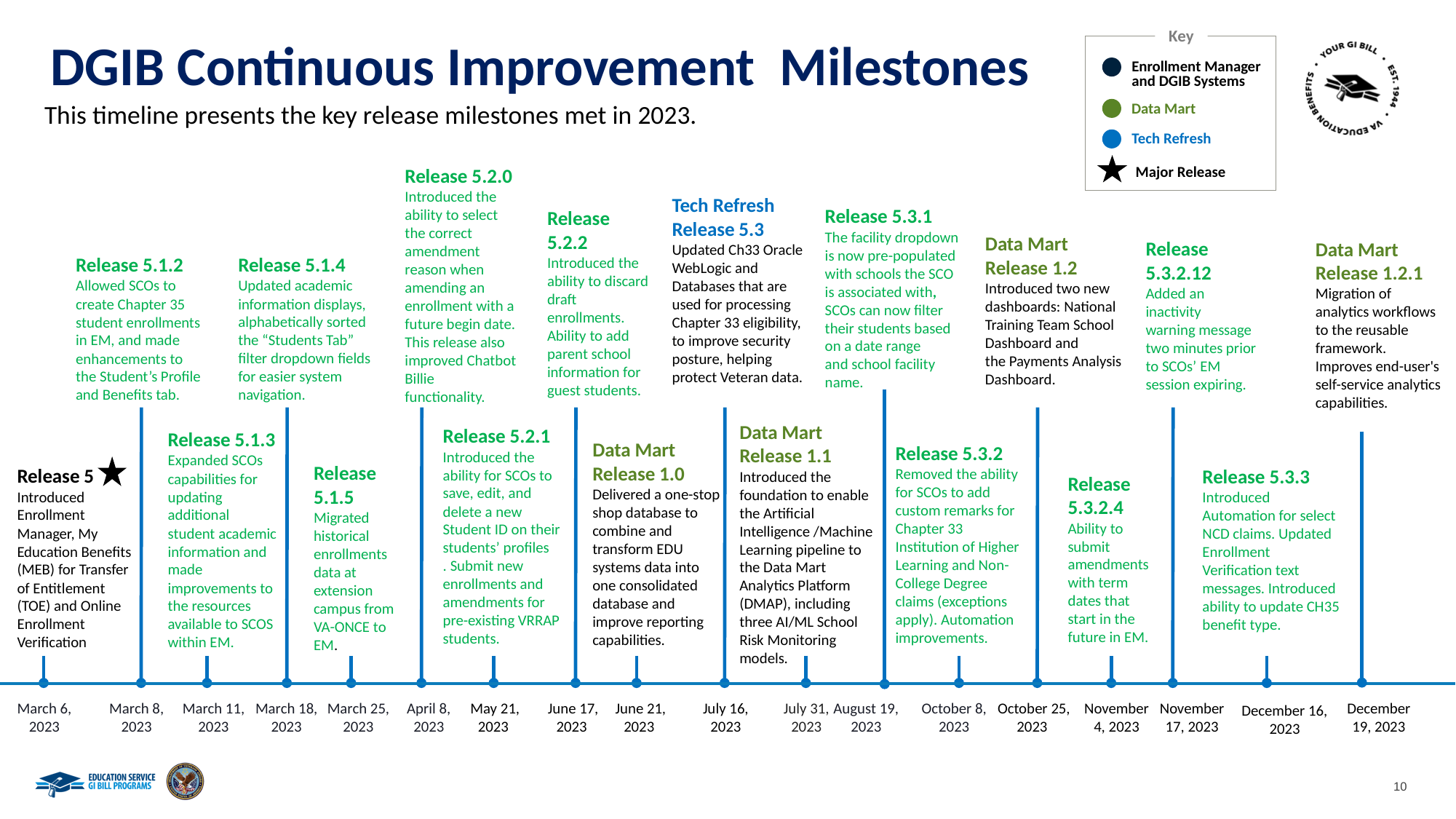

Key

DGIB Continuous Improvement  Milestones

Enrollment Manager and DGIB Systems

This timeline presents the key release milestones met in 2023.

Data Mart

Tech Refresh

Release 5.2.0 Introduced the ability to select the correct amendment reason when amending an enrollment with a future begin date. This release also improved Chatbot Billie functionality.
Major Release
Tech Refresh
Release 5.3
Updated Ch33 Oracle WebLogic and Databases that are used for processing Chapter 33 eligibility, to improve security posture, helping protect Veteran data.
Release 5.3.1
The facility dropdown is now pre-populated with schools the SCO is associated with, SCOs can now filter their students based on a date range and school facility name.
Release 5.2.2
Introduced the ability to discard draft enrollments.
Ability to add parent school information for guest students.

Data Mart Release 1.2
Introduced two new dashboards: National Training Team School Dashboard and the Payments Analysis Dashboard.
Release 5.3.2.12
Added an inactivity
warning message two minutes prior to SCOs’ EM session expiring.
Data Mart Release 1.2.1
Migration of analytics workflows to the reusable framework. Improves end-user's self-service analytics capabilities.
Release 5.1.4
Updated academic information displays, alphabetically sorted the “Students Tab” filter dropdown fields for easier system navigation.
Release 5.1.2
Allowed SCOs to create Chapter 35 student enrollments in EM, and made
enhancements to the Student’s Profile and Benefits tab.
Data Mart
Release 1.1
Introduced the foundation to enable the Artificial Intelligence /Machine Learning pipeline to the Data Mart Analytics Platform (DMAP), including three AI/ML School Risk Monitoring models.

Release 5.2.1
Introduced the ability for SCOs to save, edit, and delete a new
Student ID on their students’ profiles​. Submit new enrollments and amendments for pre-existing VRRAP students​.
Release 5.1.3
Expanded SCOs capabilities for updating additional student academic information and made improvements to the resources available to SCOS within EM.
Data Mart Release 1.0 Delivered a one-stop shop database to combine and transform EDU systems data into one consolidated database and improve reporting capabilities.
Release 5.3.2
Removed the ability for SCOs to add custom remarks for Chapter 33 Institution of Higher Learning and Non-College Degree claims (exceptions apply). Automation improvements.
Release 5.1.5
Migrated historical enrollments data at extension campus from VA-ONCE to EM.

Release 5.3.3
Introduced Automation for select NCD claims. Updated Enrollment Verification text messages. Introduced ability to update CH35 benefit type.

Release 5 Introduced Enrollment Manager, My Education Benefits (MEB) for Transfer of Entitlement (TOE) and Online Enrollment Verification
Release 5.3.2.4
Ability to submit amendments with term dates that start in the future in EM.
March 6, 2023
March 8, 2023
March 11, 2023
March 18, 2023
March 25, 2023
April 8, 2023
May 21, 2023
June 17, 2023
June 21, 2023
July 16, 2023
July 31, 2023
November 4, 2023
December 19, 2023
August 19, 2023
October 8, 2023
October 25, 2023
November 17, 2023
December 16, 2023